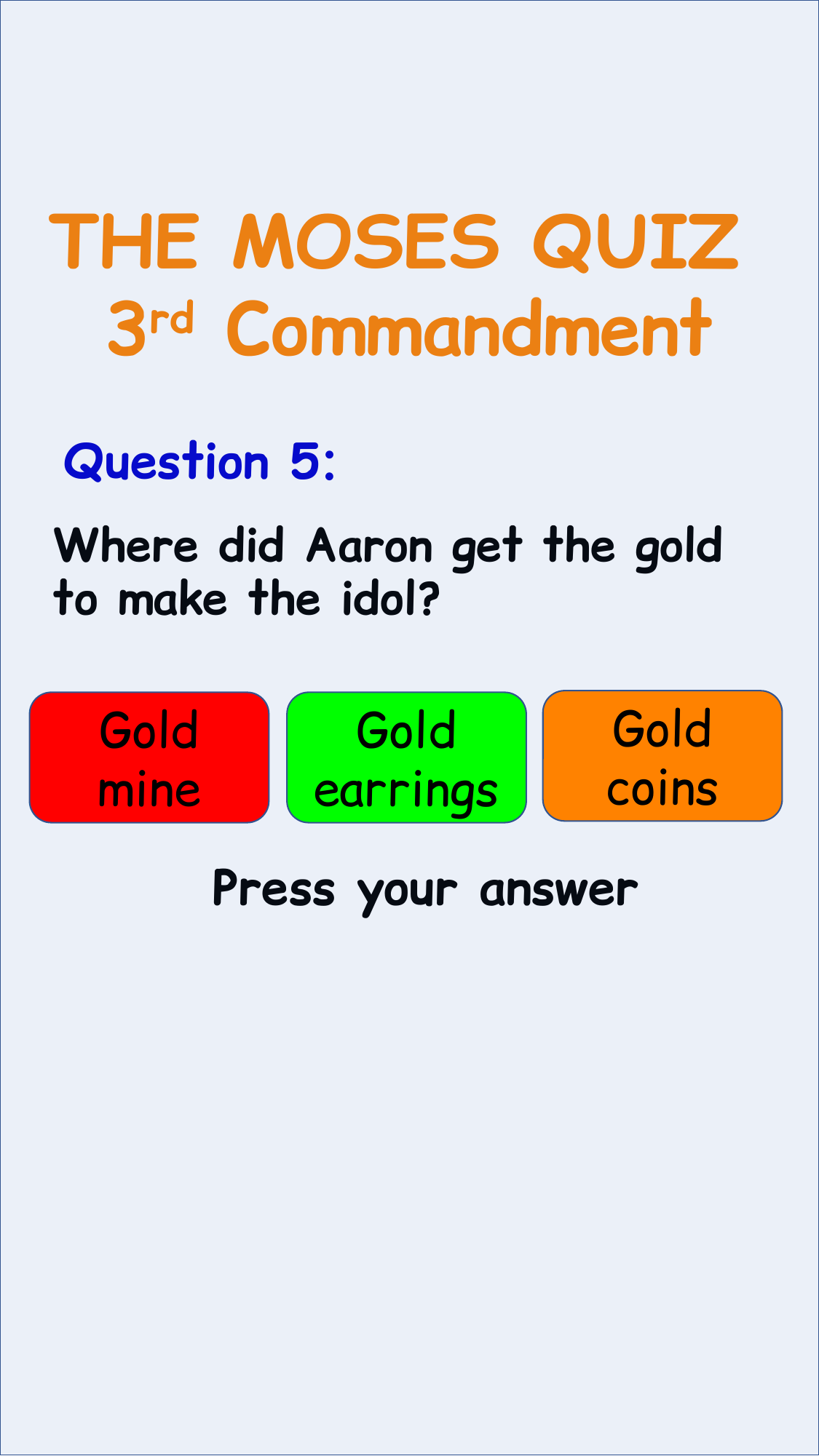

Question 5:
Where did Aaron get the gold to make the idol?
Gold coins
Gold mine
Gold earrings
Press your answer